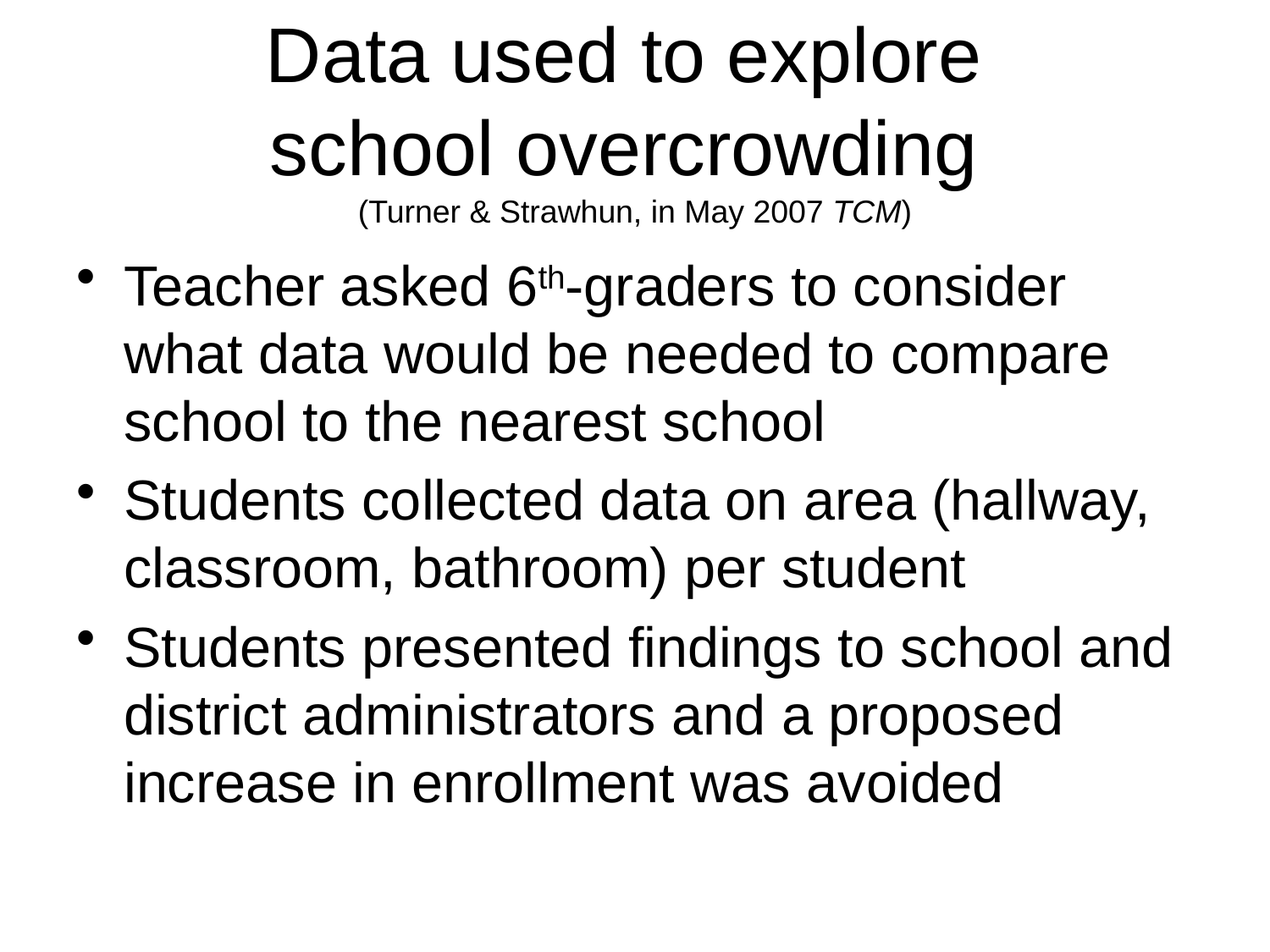

# Data used to explore school overcrowding (Turner & Strawhun, in May 2007 TCM)
Teacher asked 6th-graders to consider what data would be needed to compare school to the nearest school
Students collected data on area (hallway, classroom, bathroom) per student
Students presented findings to school and district administrators and a proposed increase in enrollment was avoided